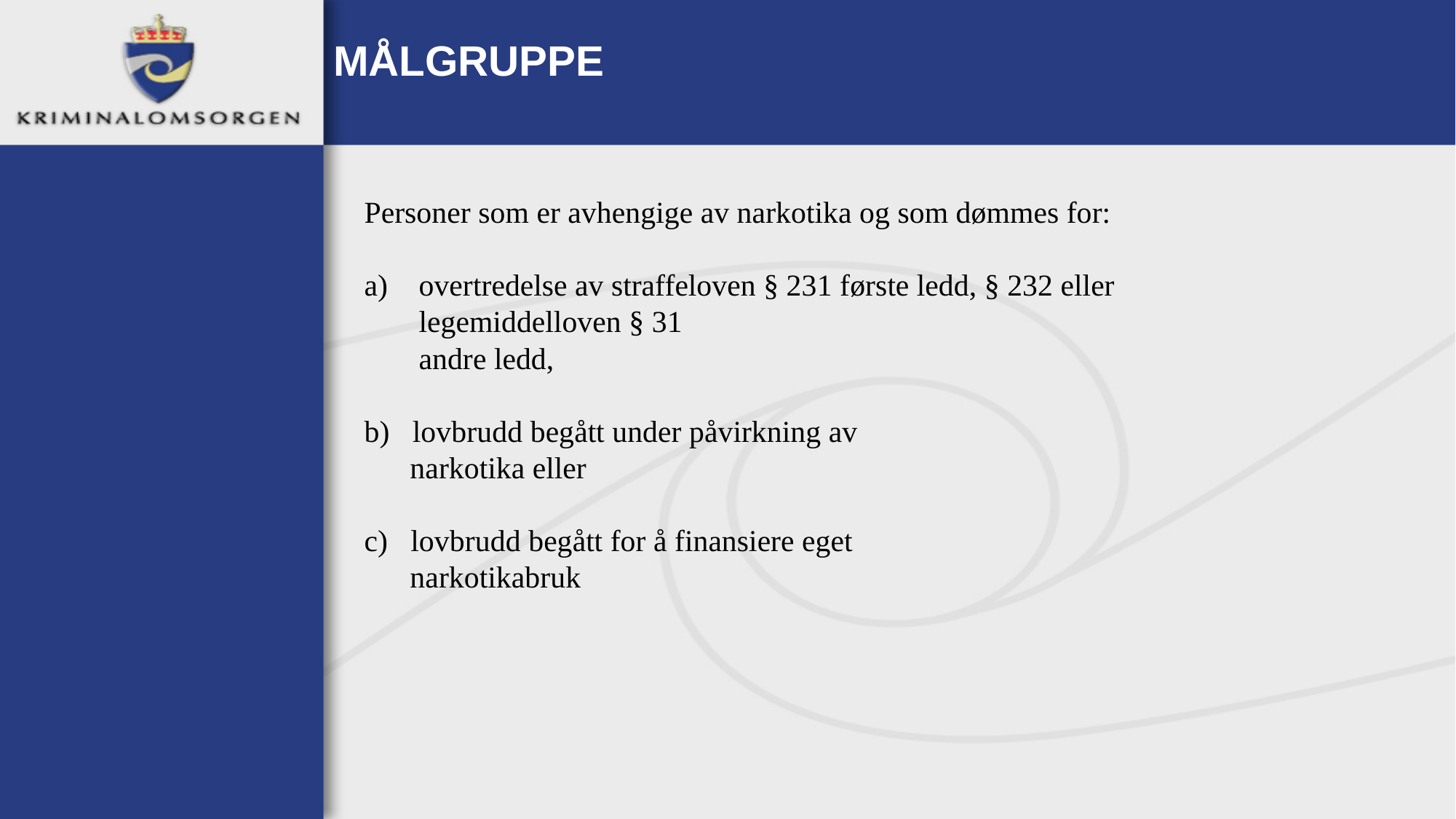

MÅLGRUPPE
Personer som er avhengige av narkotika og som dømmes for:

overtredelse av straffeloven § 231 første ledd, § 232 eller legemiddelloven § 31
andre ledd,

b)   lovbrudd begått under påvirkning av
      narkotika eller
c)   lovbrudd begått for å finansiere eget
      narkotikabruk